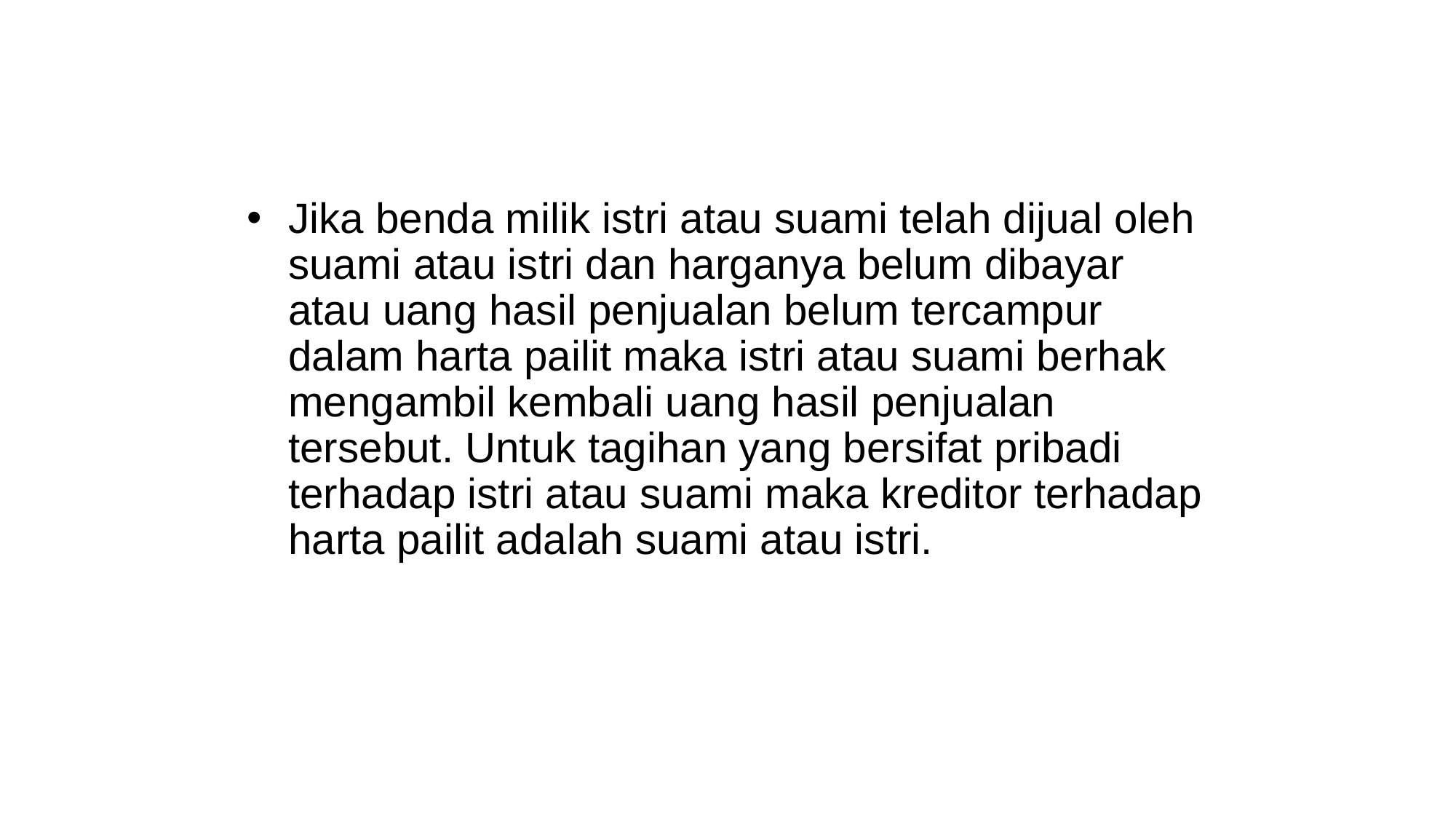

#
Jika benda milik istri atau suami telah dijual oleh suami atau istri dan harganya belum dibayar atau uang hasil penjualan belum tercampur dalam harta pailit maka istri atau suami berhak mengambil kembali uang hasil penjualan tersebut. Untuk tagihan yang bersifat pribadi terhadap istri atau suami maka kreditor terhadap harta pailit adalah suami atau istri.